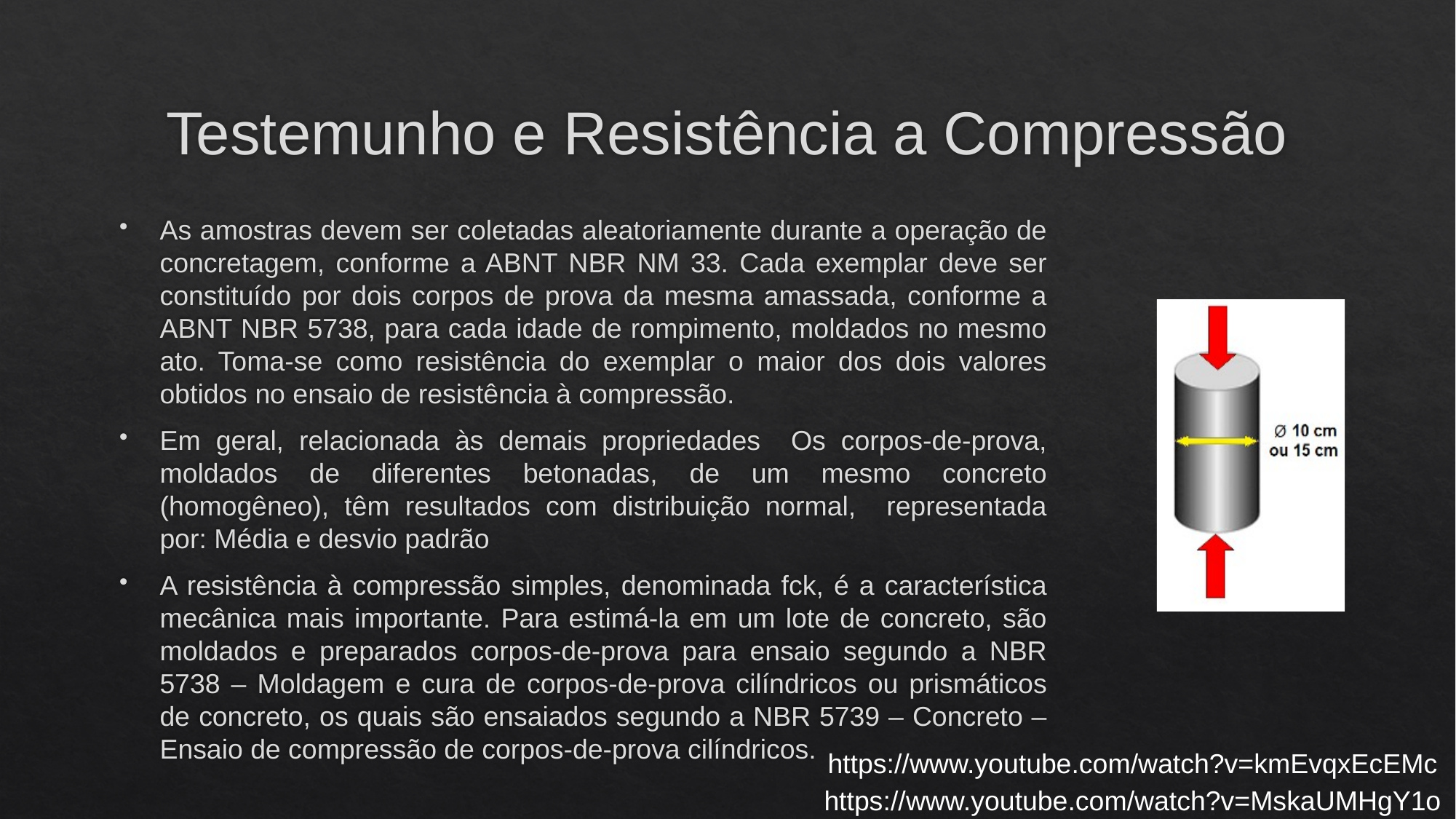

# Testemunho e Resistência a Compressão
As amostras devem ser coletadas aleatoriamente durante a operação de concretagem, conforme a ABNT NBR NM 33. Cada exemplar deve ser constituído por dois corpos de prova da mesma amassada, conforme a ABNT NBR 5738, para cada idade de rompimento, moldados no mesmo ato. Toma-se como resistência do exemplar o maior dos dois valores obtidos no ensaio de resistência à compressão.
Em geral, relacionada às demais propriedades  Os corpos-de-prova, moldados de diferentes betonadas, de um mesmo concreto (homogêneo), têm resultados com distribuição normal,  representada por: Média e desvio padrão
A resistência à compressão simples, denominada fck, é a característica mecânica mais importante. Para estimá-la em um lote de concreto, são moldados e preparados corpos-de-prova para ensaio segundo a NBR 5738 – Moldagem e cura de corpos-de-prova cilíndricos ou prismáticos de concreto, os quais são ensaiados segundo a NBR 5739 – Concreto – Ensaio de compressão de corpos-de-prova cilíndricos.

https://www.youtube.com/watch?v=kmEvqxEcEMc
https://www.youtube.com/watch?v=MskaUMHgY1o